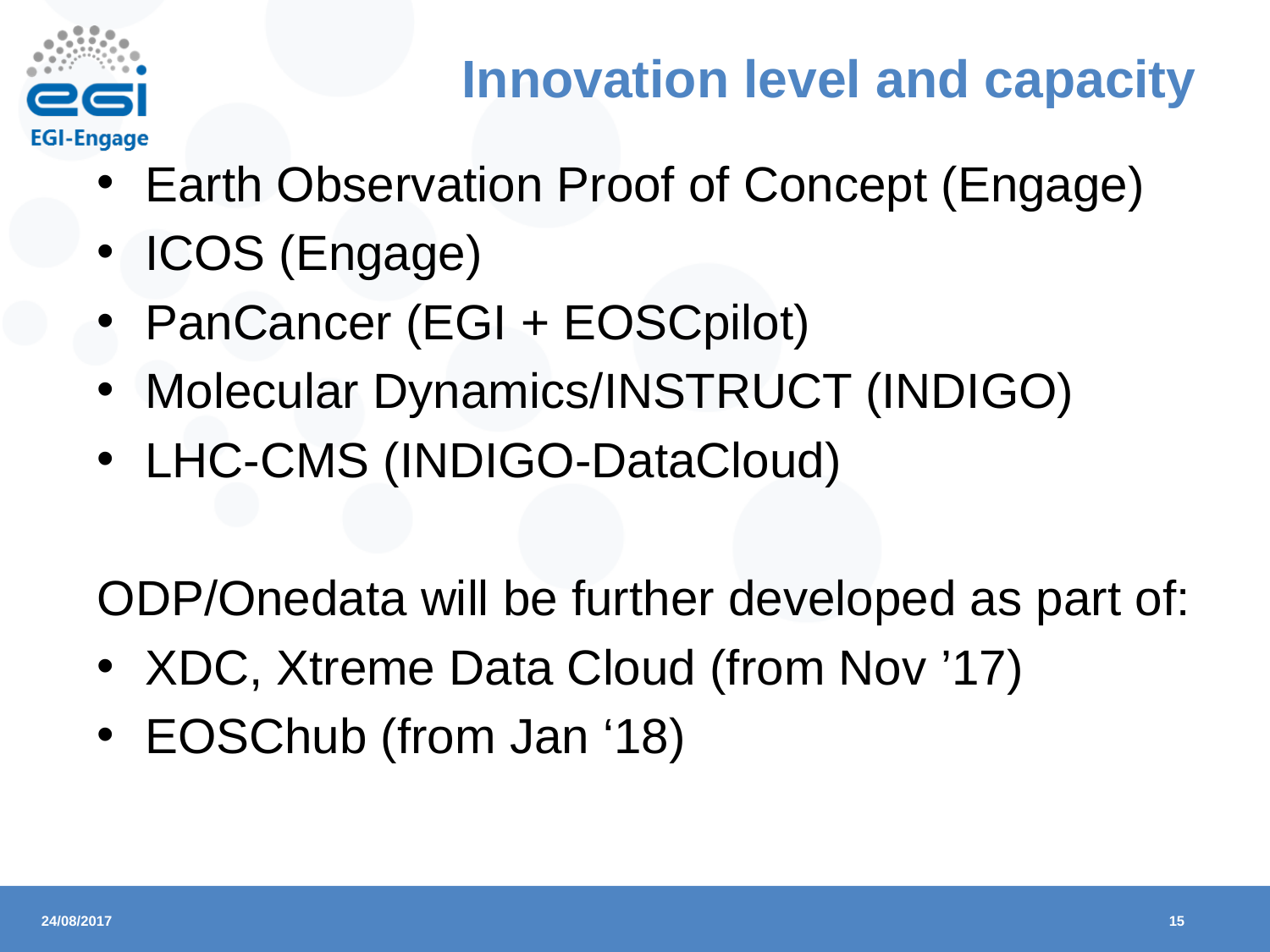

# Innovation level and capacity
Earth Observation Proof of Concept (Engage)
ICOS (Engage)
PanCancer (EGI + EOSCpilot)
Molecular Dynamics/INSTRUCT (INDIGO)
LHC-CMS (INDIGO-DataCloud)

ODP/Onedata will be further developed as part of:
XDC, Xtreme Data Cloud (from Nov ’17)
EOSChub (from Jan ‘18)